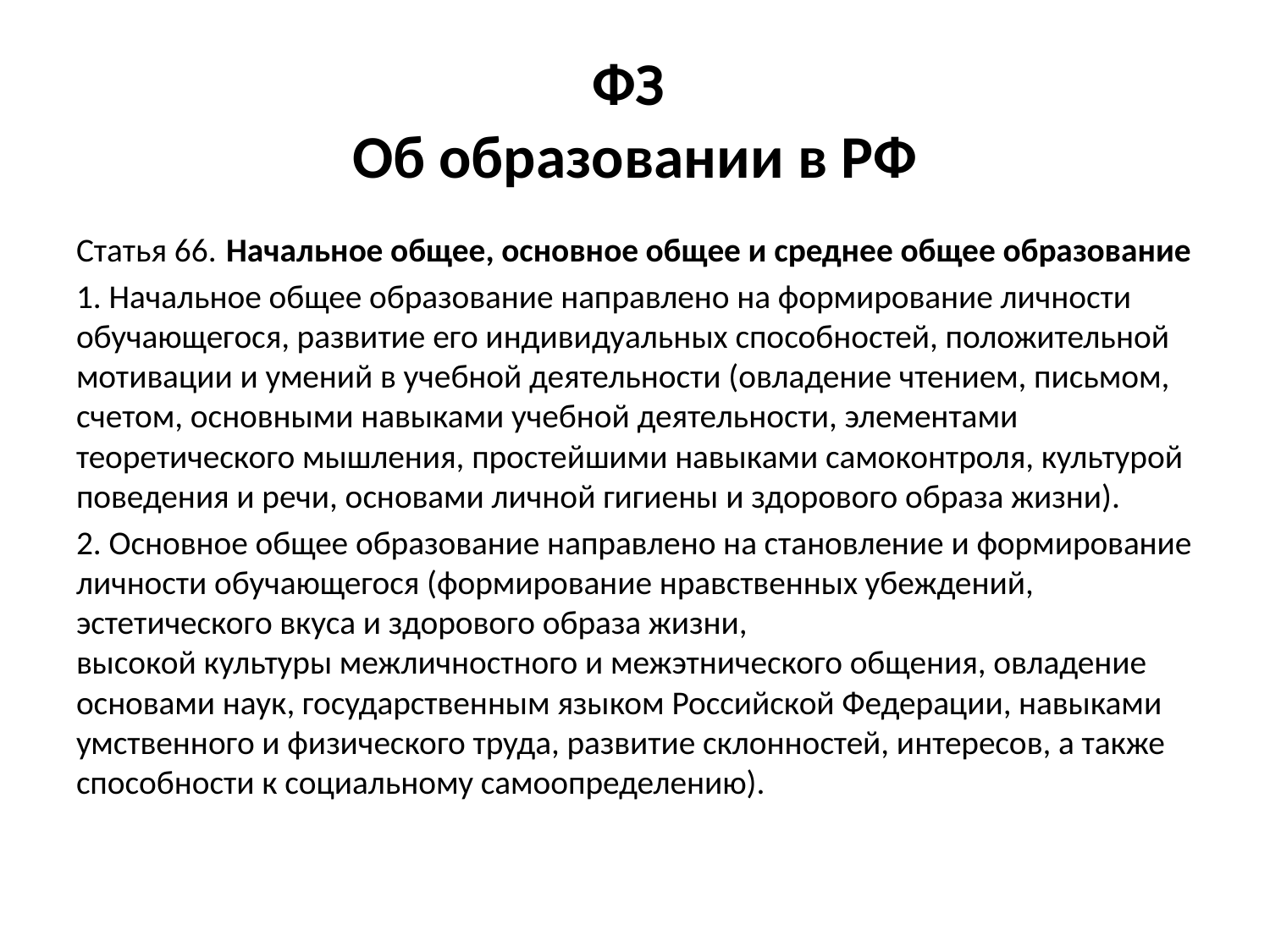

# ФЗ Об образовании в РФ
Статья 66.	Начальное общее, основное общее и среднее общее образование
1. Начальное общее образование направлено на формирование личности обучающегося, развитие его индивидуальных способностей, положительной мотивации и умений в учебной деятельности (овладение чтением, письмом, счетом, основными навыками учебной деятельности, элементами теоретического мышления, простейшими навыками самоконтроля, культурой поведения и речи, основами личной гигиены и здорового образа жизни).
2. Основное общее образование направлено на становление и формирование личности обучающегося (формирование нравственных убеждений, эстетического вкуса и здорового образа жизни,
высокой культуры межличностного и межэтнического общения, овладение основами наук, государственным языком Российской Федерации, навыками умственного и физического труда, развитие склонностей, интересов, а также способности к социальному самоопределению).